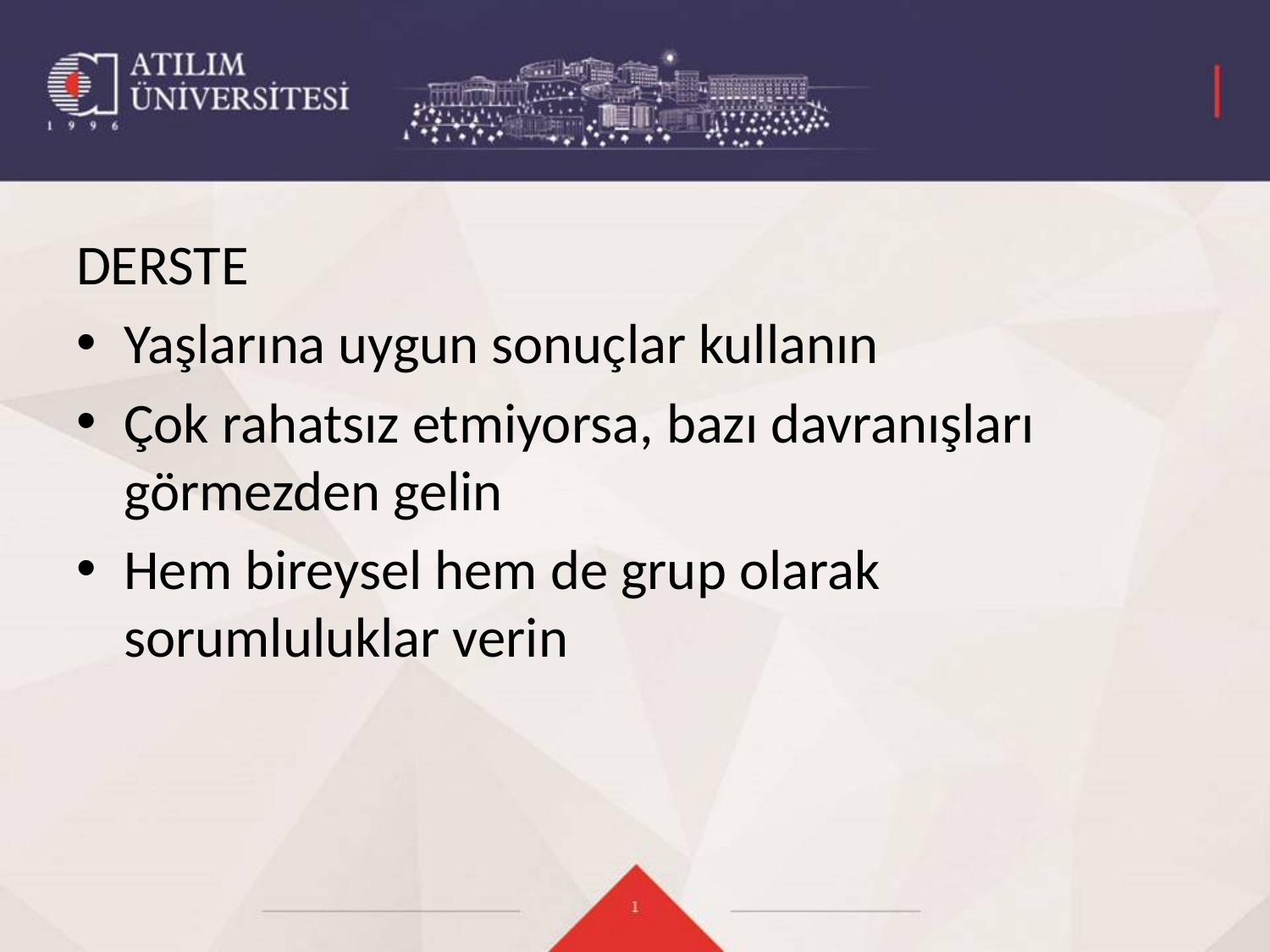

#
DERSTE
Yaşlarına uygun sonuçlar kullanın
Çok rahatsız etmiyorsa, bazı davranışları görmezden gelin
Hem bireysel hem de grup olarak sorumluluklar verin